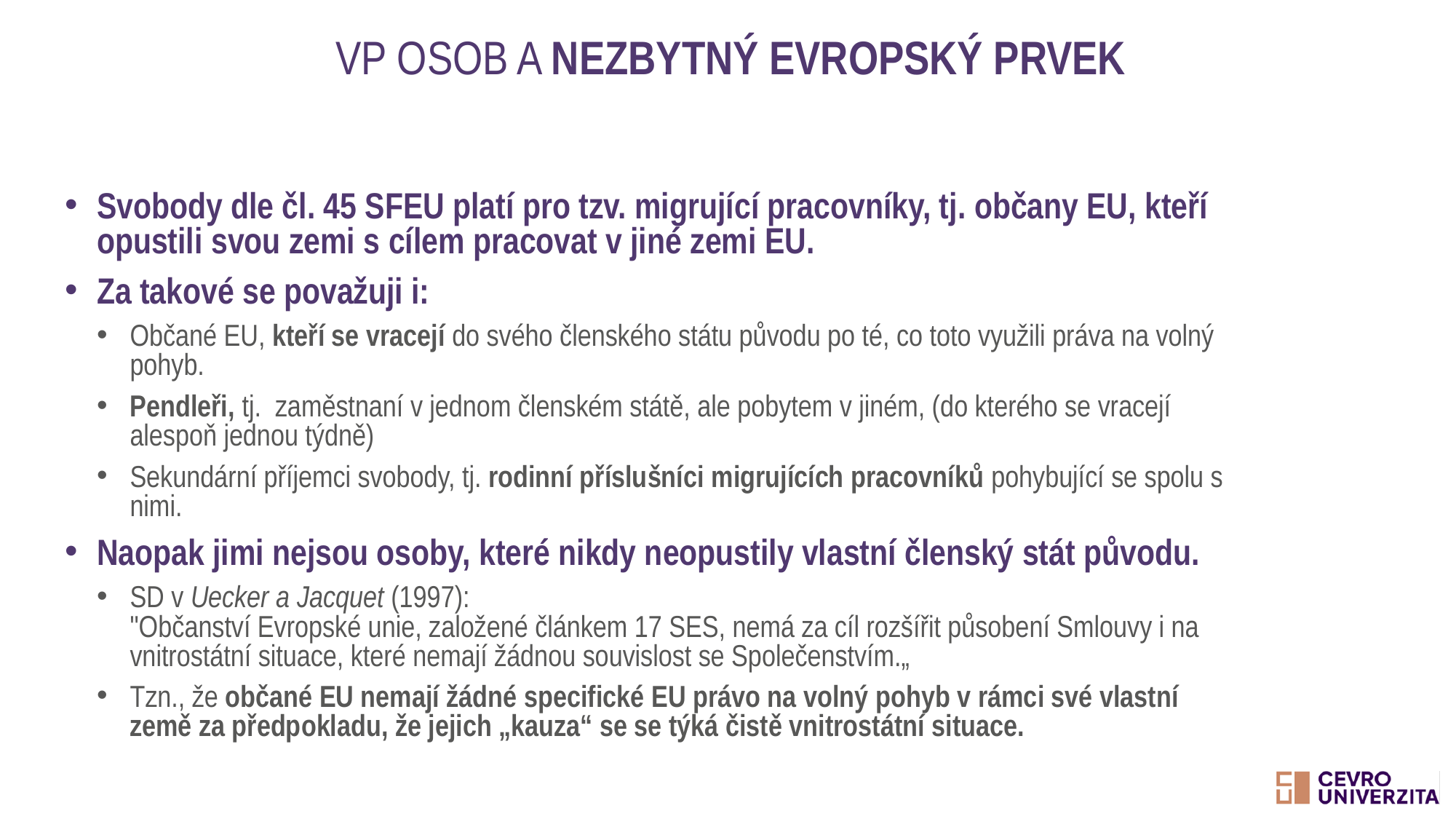

# VP osob a nezbytný evropský prvek
Svobody dle čl. 45 SFEU platí pro tzv. migrující pracovníky, tj. občany EU, kteří opustili svou zemi s cílem pracovat v jiné zemi EU.
Za takové se považuji i:
Občané EU, kteří se vracejí do svého členského státu původu po té, co toto využili práva na volný pohyb.
Pendleři, tj.  zaměstnaní v jednom členském státě, ale pobytem v jiném, (do kterého se vracejí alespoň jednou týdně)
Sekundární příjemci svobody, tj. rodinní příslušníci migrujících pracovníků pohybující se spolu s nimi.
Naopak jimi nejsou osoby, které nikdy neopustily vlastní členský stát původu.
SD v Uecker a Jacquet (1997):
"Občanství Evropské unie, založené článkem 17 SES, nemá za cíl rozšířit působení Smlouvy i na vnitrostátní situace, které nemají žádnou souvislost se Společenstvím.„
Tzn., že občané EU nemají žádné specifické EU právo na volný pohyb v rámci své vlastní země za předpokladu, že jejich „kauza“ se se týká čistě vnitrostátní situace.